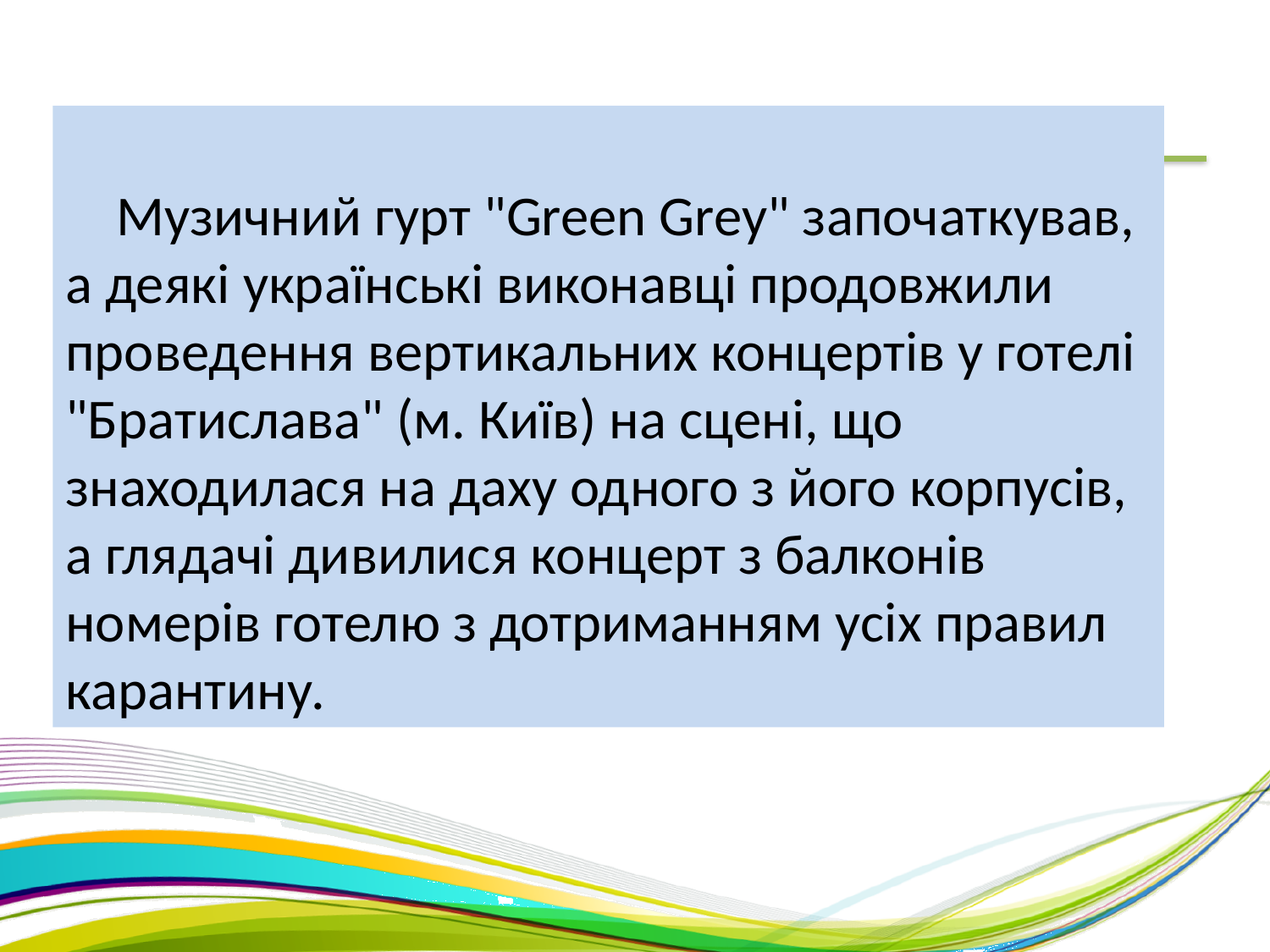

Музичний гурт "Green Grey" започаткував, а деякі українські виконавці продовжили проведення вертикальних концертів у готелі "Братислава" (м. Київ) на сцені, що знаходилася на даху одного з його корпусів, а глядачі дивилися концерт з балконів номерів готелю з дотриманням усіх правил карантину.